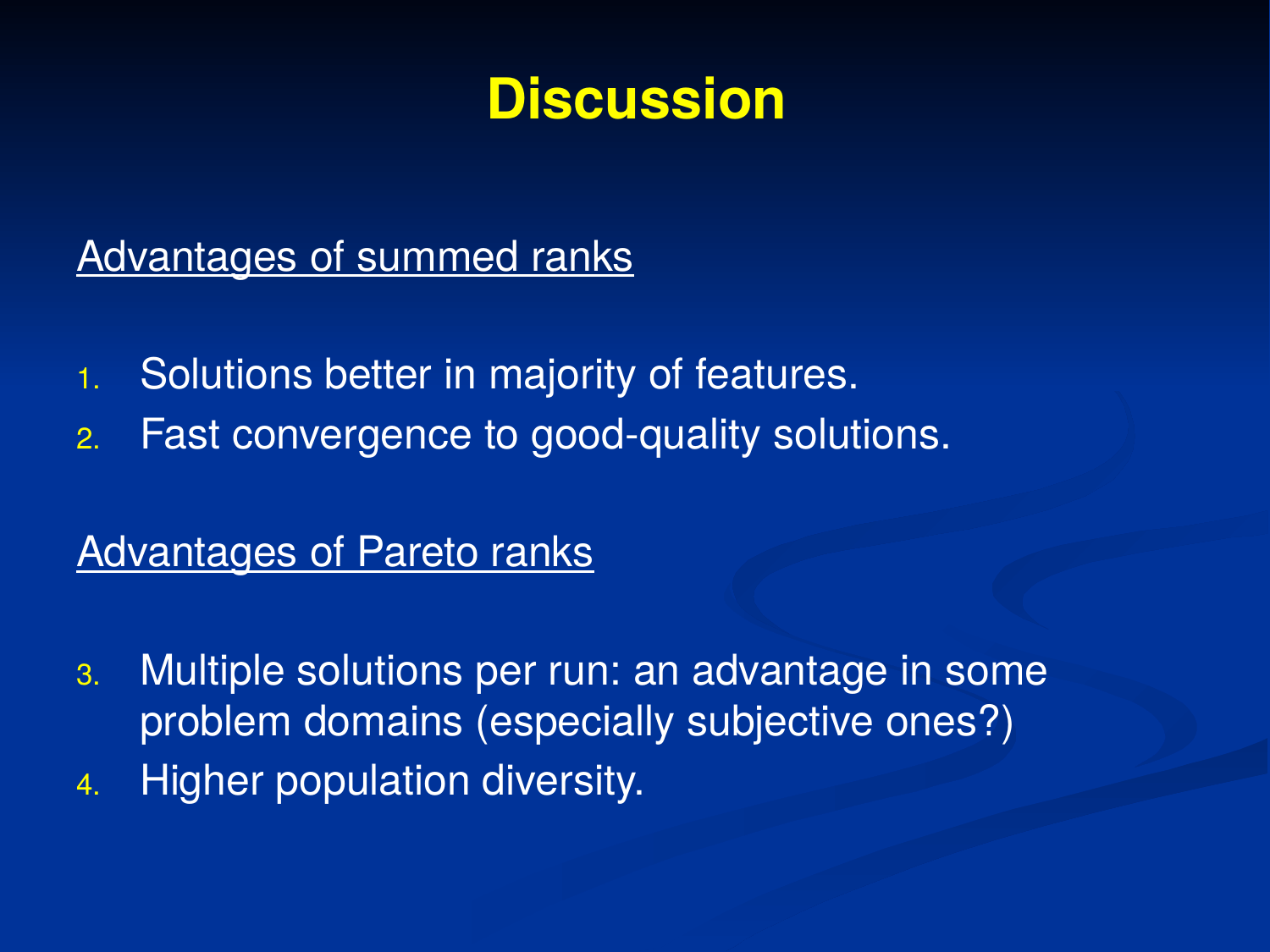

# Discussion
Advantages of summed ranks

Solutions better in majority of features.
Fast convergence to good-quality solutions.

Advantages of Pareto ranks

Multiple solutions per run: an advantage in some problem domains (especially subjective ones?)
Higher population diversity.